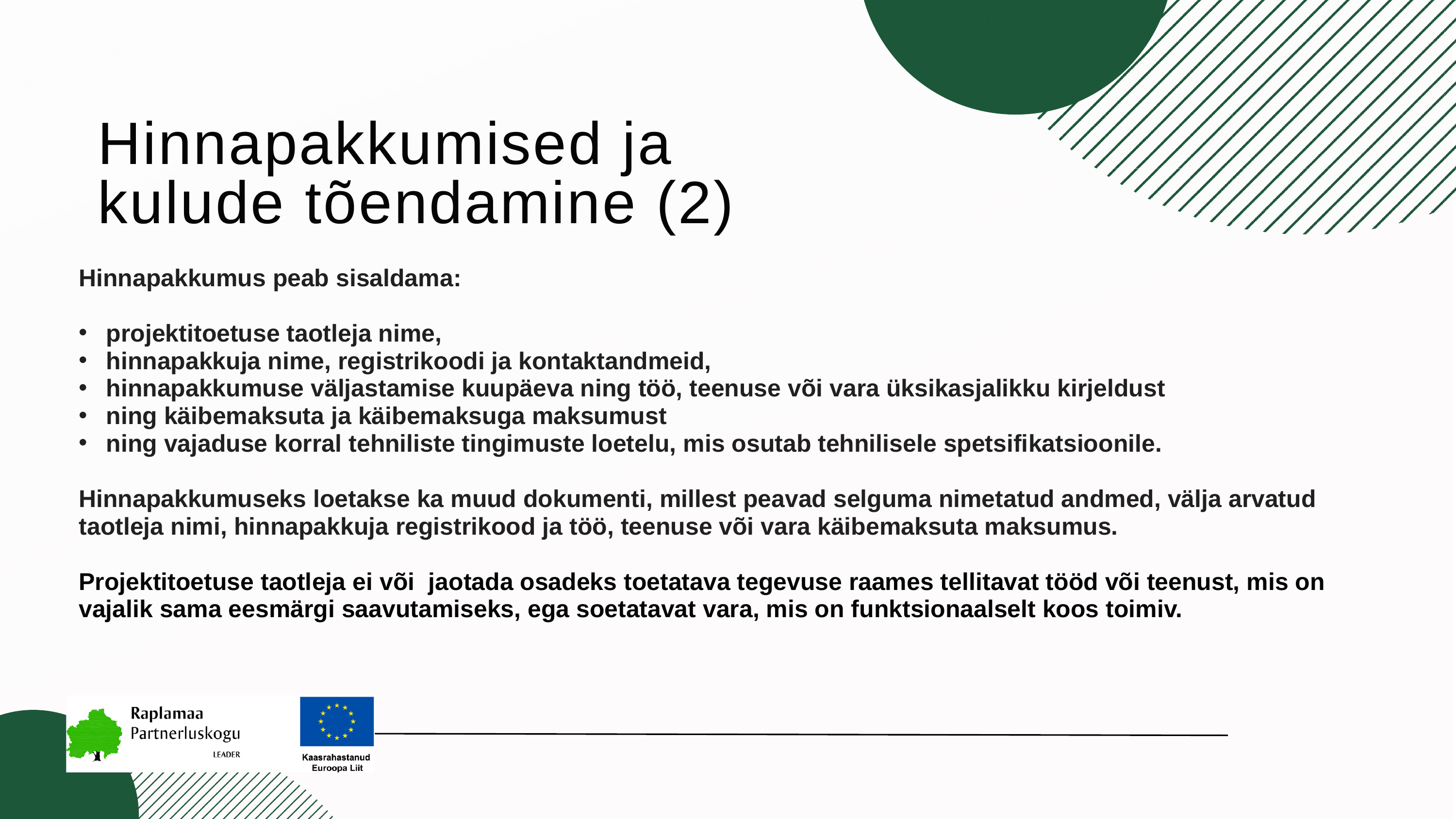

Hinnapakkumised ja kulude tõendamine (2)
Hinnapakkumus peab sisaldama:

projektitoetuse taotleja nime,
hinnapakkuja nime, registrikoodi ja kontaktandmeid,
hinnapakkumuse väljastamise kuupäeva ning töö, teenuse või vara üksikasjalikku kirjeldust
ning käibemaksuta ja käibemaksuga maksumust
ning vajaduse korral tehniliste tingimuste loetelu, mis osutab tehnilisele spetsifikatsioonile.

Hinnapakkumuseks loetakse ka muud dokumenti, millest peavad selguma nimetatud andmed, välja arvatud taotleja nimi, hinnapakkuja registrikood ja töö, teenuse või vara käibemaksuta maksumus.

Projektitoetuse taotleja ei või  jaotada osadeks toetatava tegevuse raames tellitavat tööd või teenust, mis on vajalik sama eesmärgi saavutamiseks, ega soetatavat vara, mis on funktsionaalselt koos toimiv.